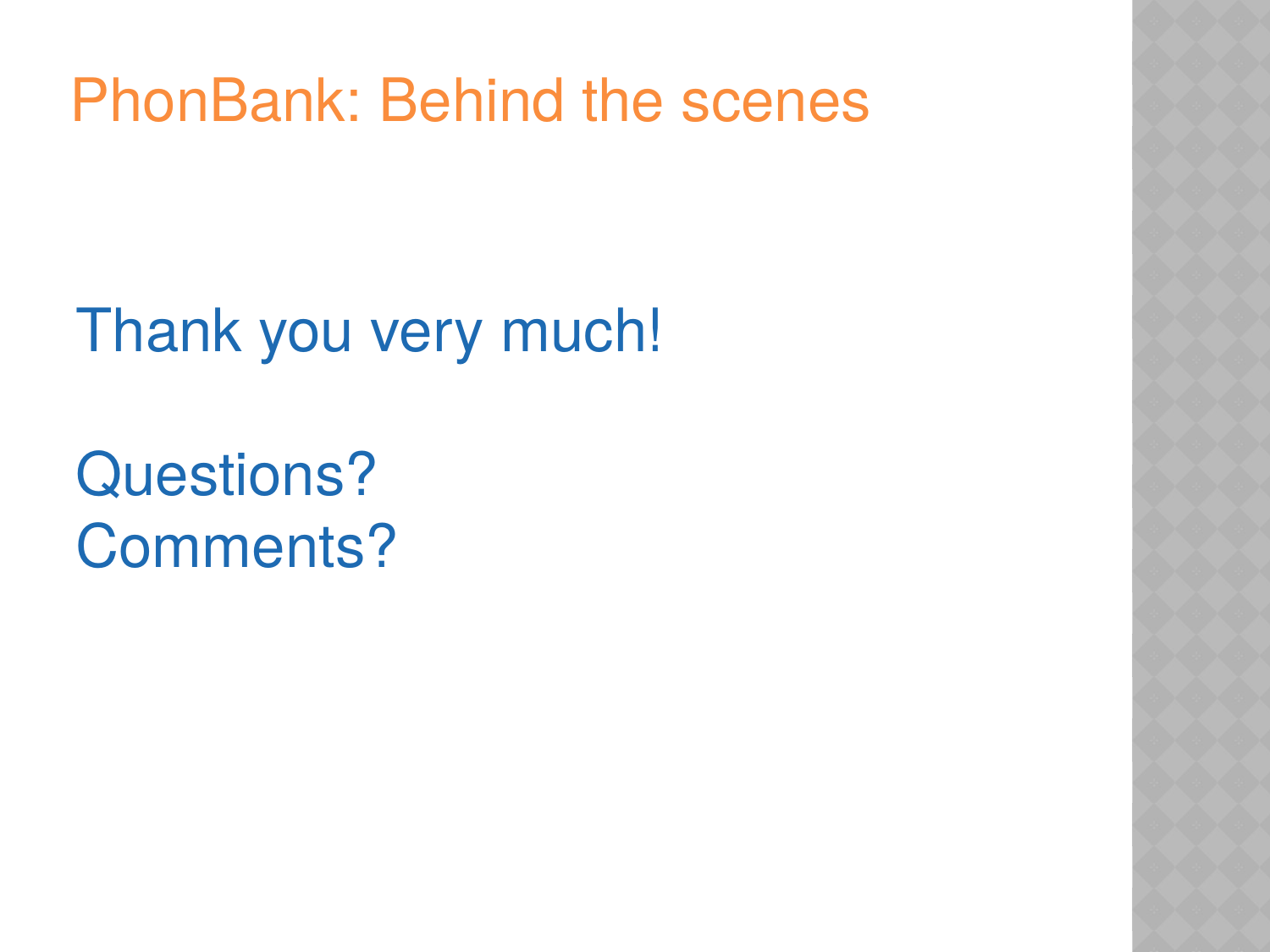

# PhonBank: Behind the scenes

Thank you very much!

Questions?
Comments?